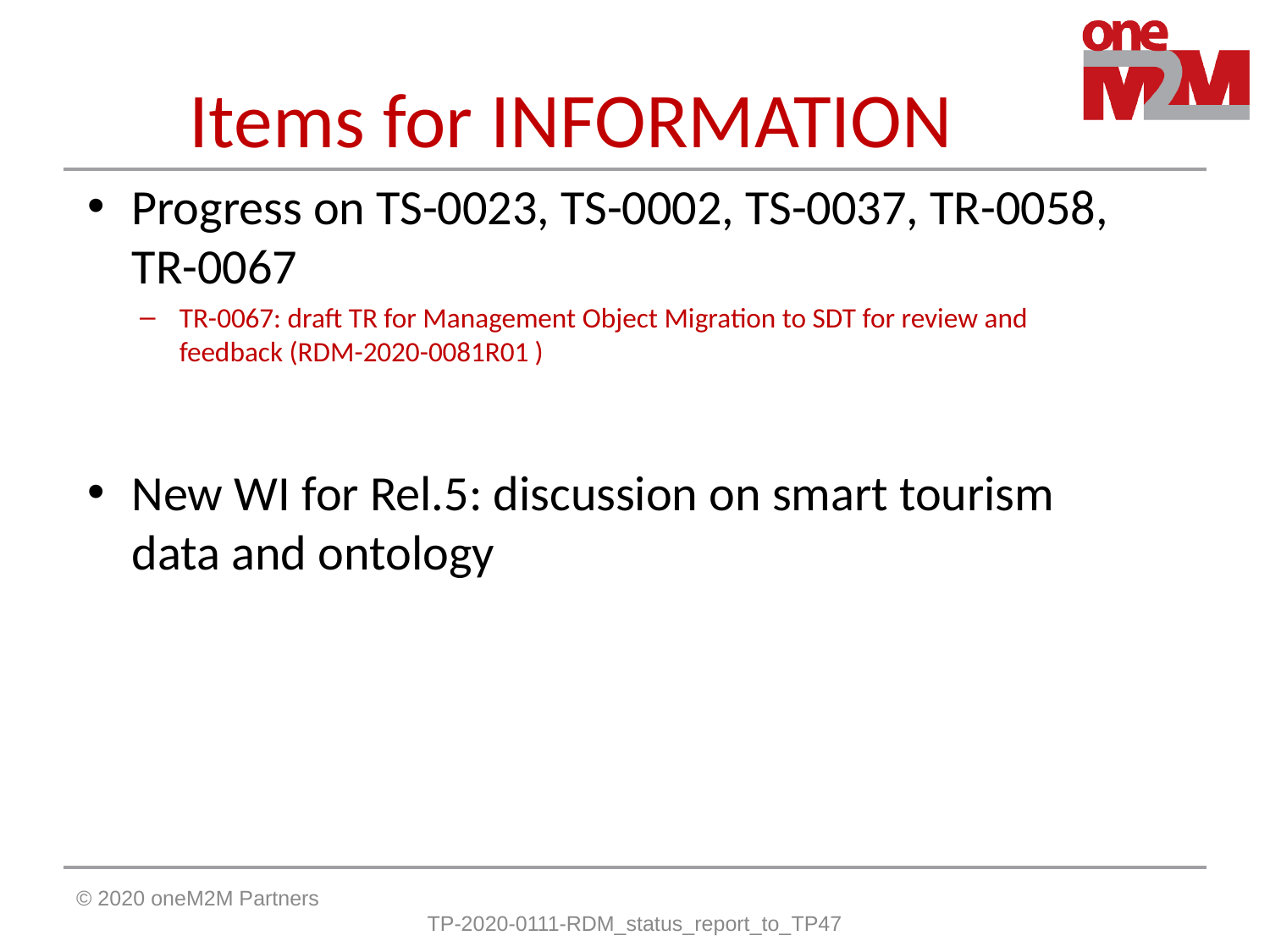

# Items for INFORMATION
Progress on TS-0023, TS-0002, TS-0037, TR-0058, TR-0067
TR-0067: draft TR for Management Object Migration to SDT for review and feedback (RDM-2020-0081R01 )

New WI for Rel.5: discussion on smart tourism data and ontology

© 2020 oneM2M Partners
TP-2020-0111-RDM_status_report_to_TP47